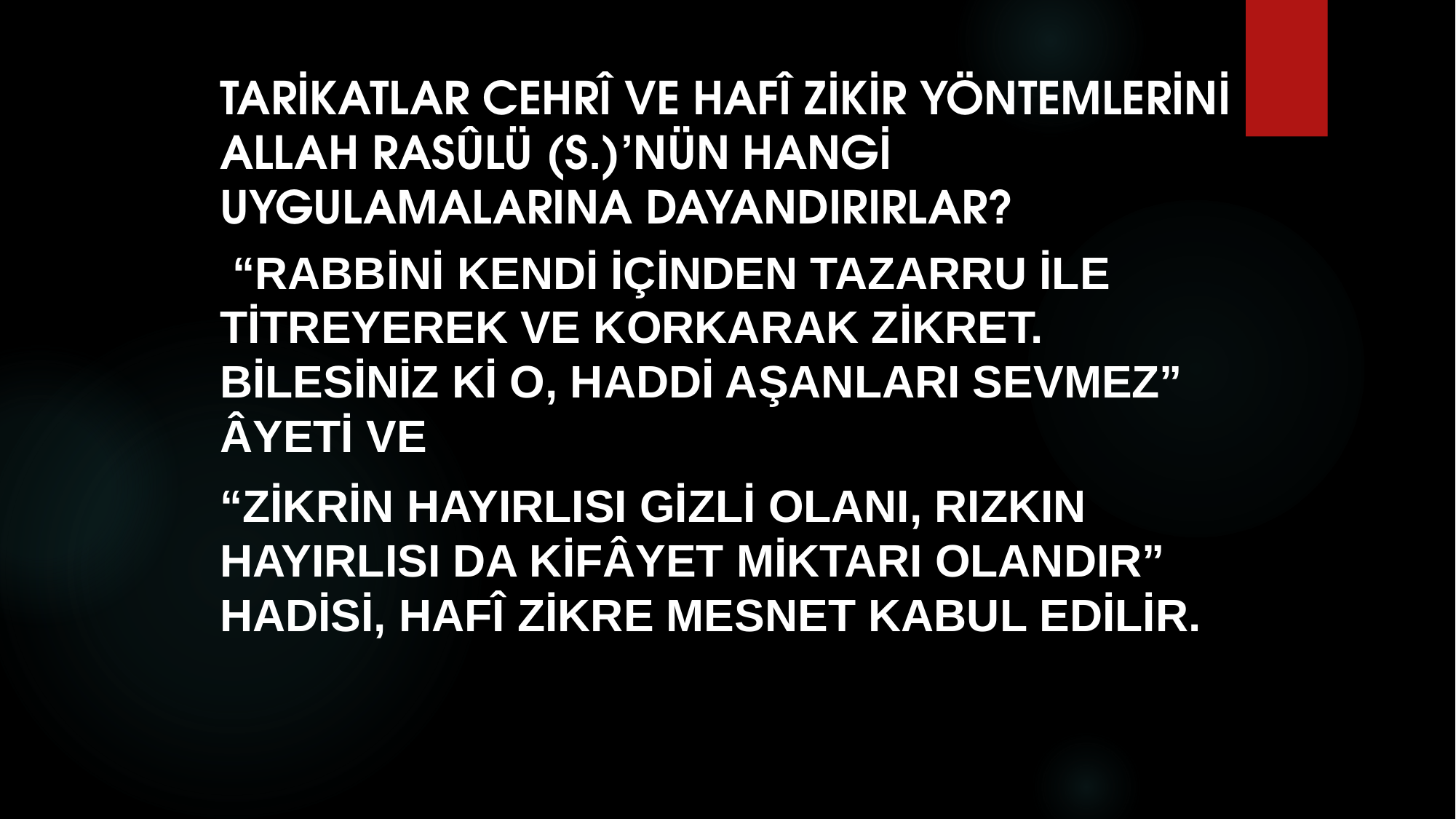

# Tarikatlar cehrî ve hafî zikir yöntemlerini Allah Rasûlü (s.)’nün hangi uygulamalarına dayandırırlar?
 “Rabbini kendi içinden tazarru ile titreyerek ve korkarak zikret. Bilesiniz ki O, haddi aşanları sevmez”  âyeti ve
“zikrin hayırlısı gizli olanı, rızkın hayırlısı da kifâyet miktarı olandır”  hadisi, hafî zikre mesnet kabul edilir.